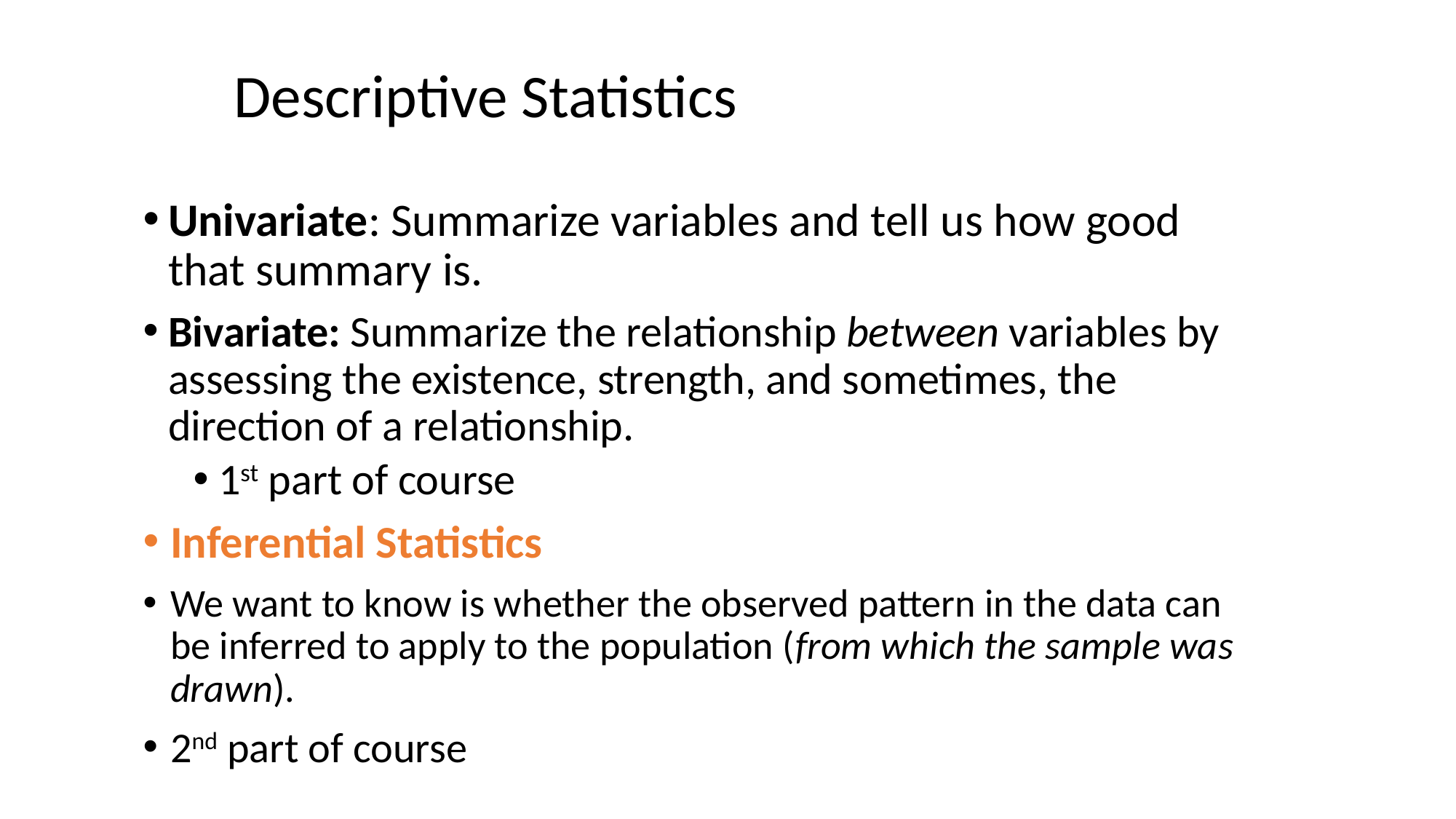

# Descriptive Statistics
Univariate: Summarize variables and tell us how good that summary is.
Bivariate: Summarize the relationship between variables by assessing the existence, strength, and sometimes, the direction of a relationship.
1st part of course
Inferential Statistics
We want to know is whether the observed pattern in the data can be inferred to apply to the population (from which the sample was drawn).
2nd part of course